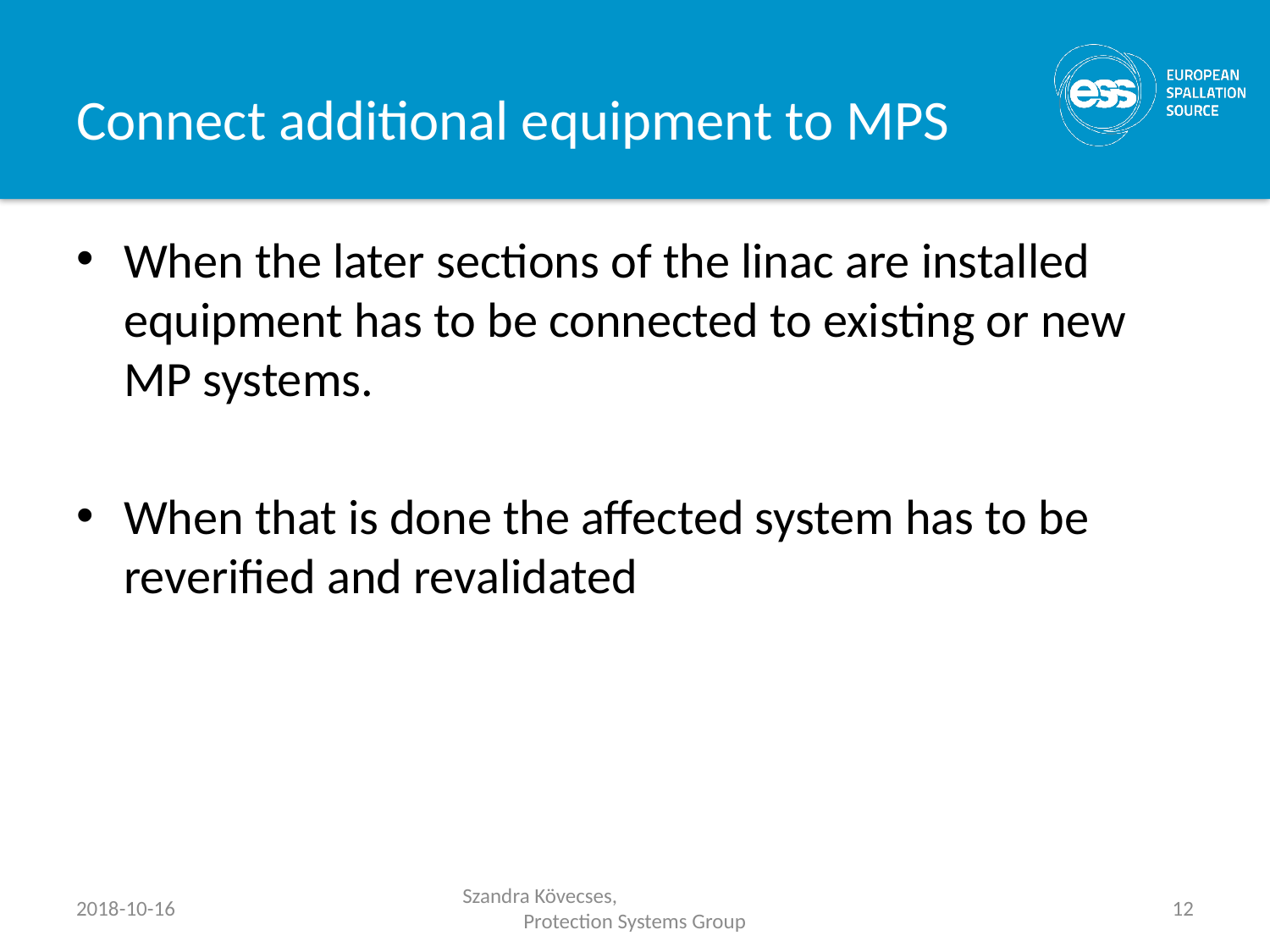

# Connect additional equipment to MPS
When the later sections of the linac are installed equipment has to be connected to existing or new MP systems.

When that is done the affected system has to be reverified and revalidated
2018-10-16
Szandra Kövecses,                                        Protection Systems Group
12